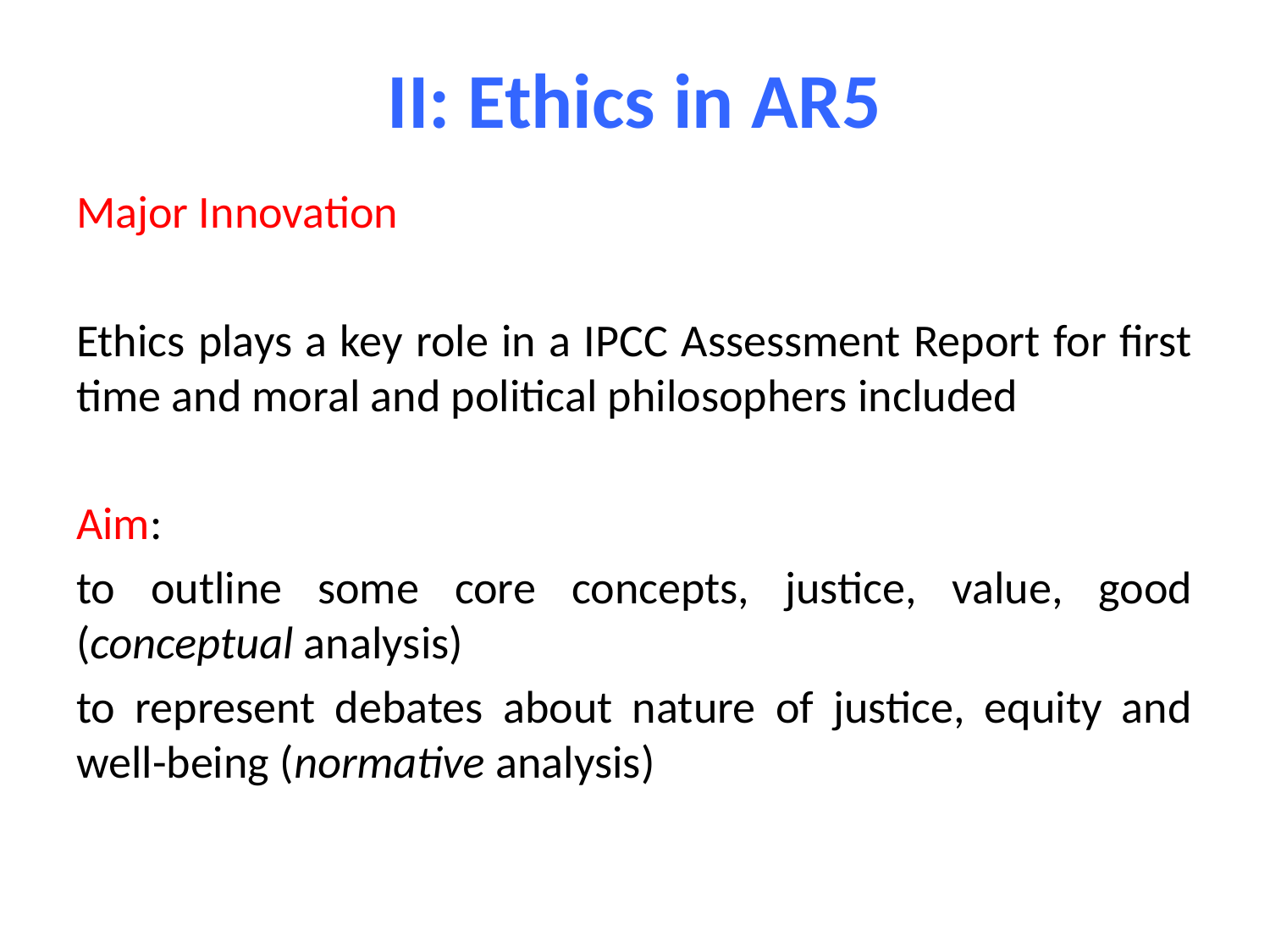

# II: Ethics in AR5
Major Innovation

Ethics plays a key role in a IPCC Assessment Report for first time and moral and political philosophers included

Aim:
to outline some core concepts, justice, value, good (conceptual analysis)
to represent debates about nature of justice, equity and well-being (normative analysis)